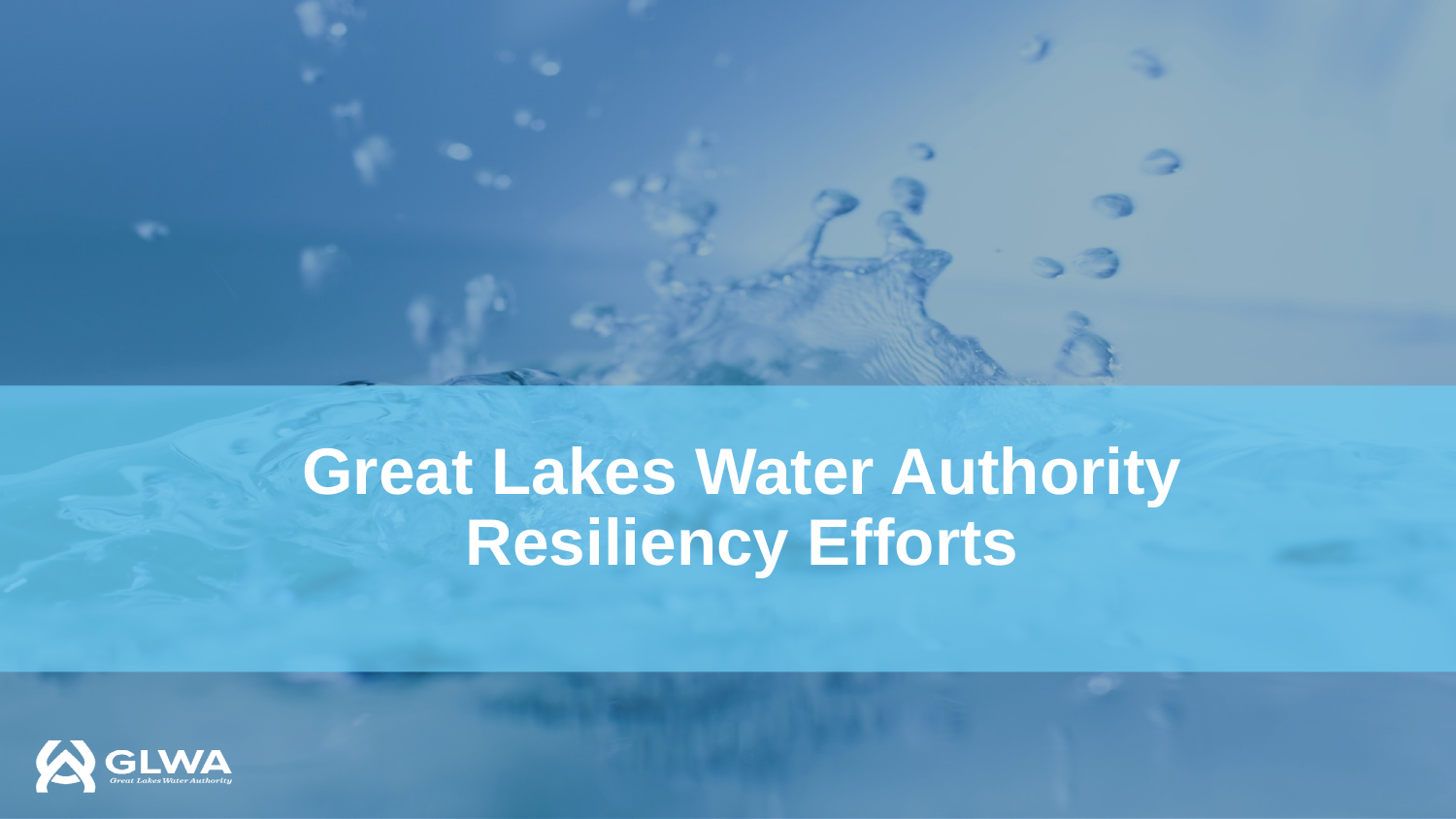

# Great Lakes Water Authority Resiliency Efforts